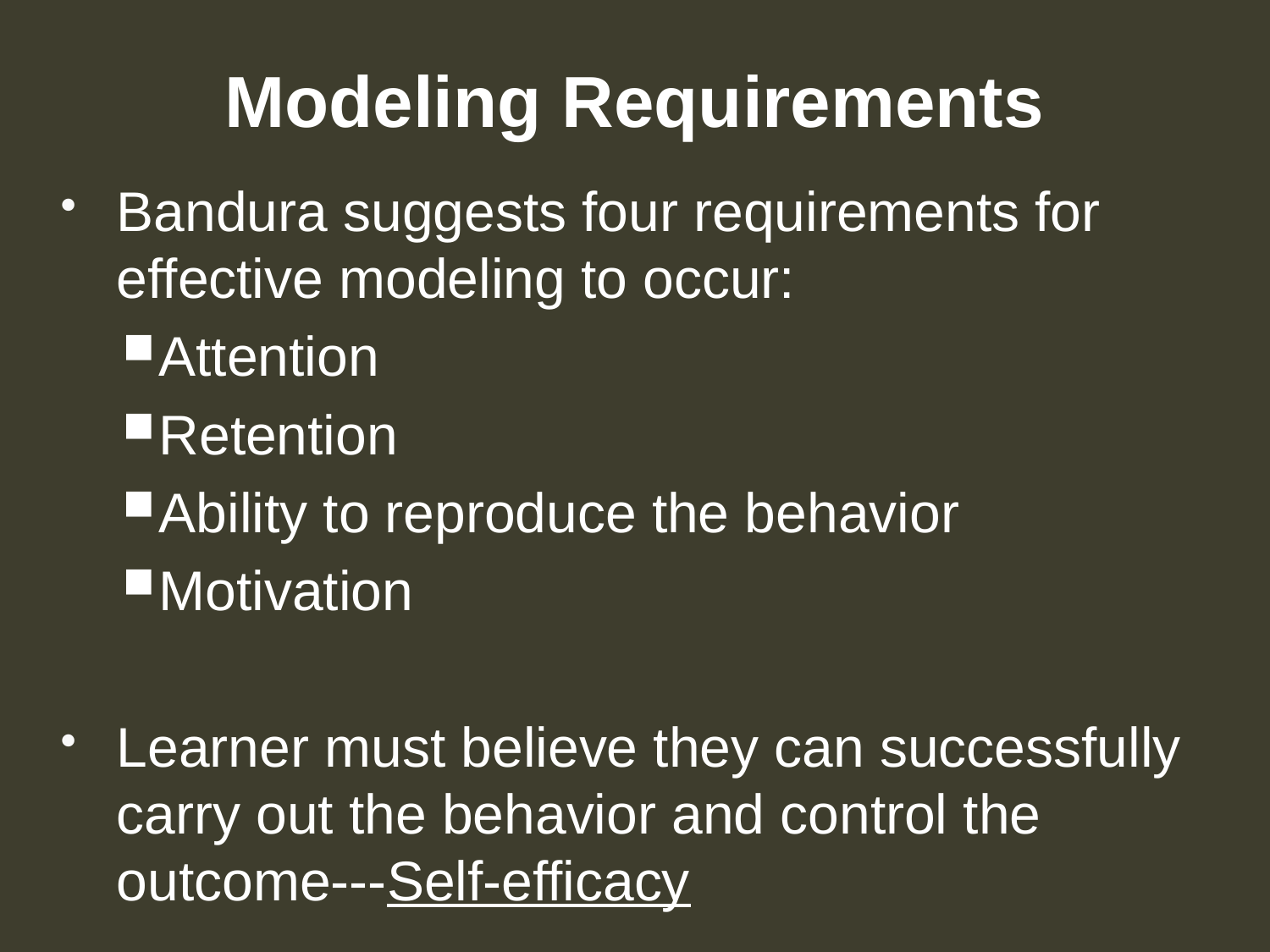

# Modeling Requirements
Bandura suggests four requirements for effective modeling to occur:
Attention
Retention
Ability to reproduce the behavior
Motivation

Learner must believe they can successfully carry out the behavior and control the outcome---Self-efficacy